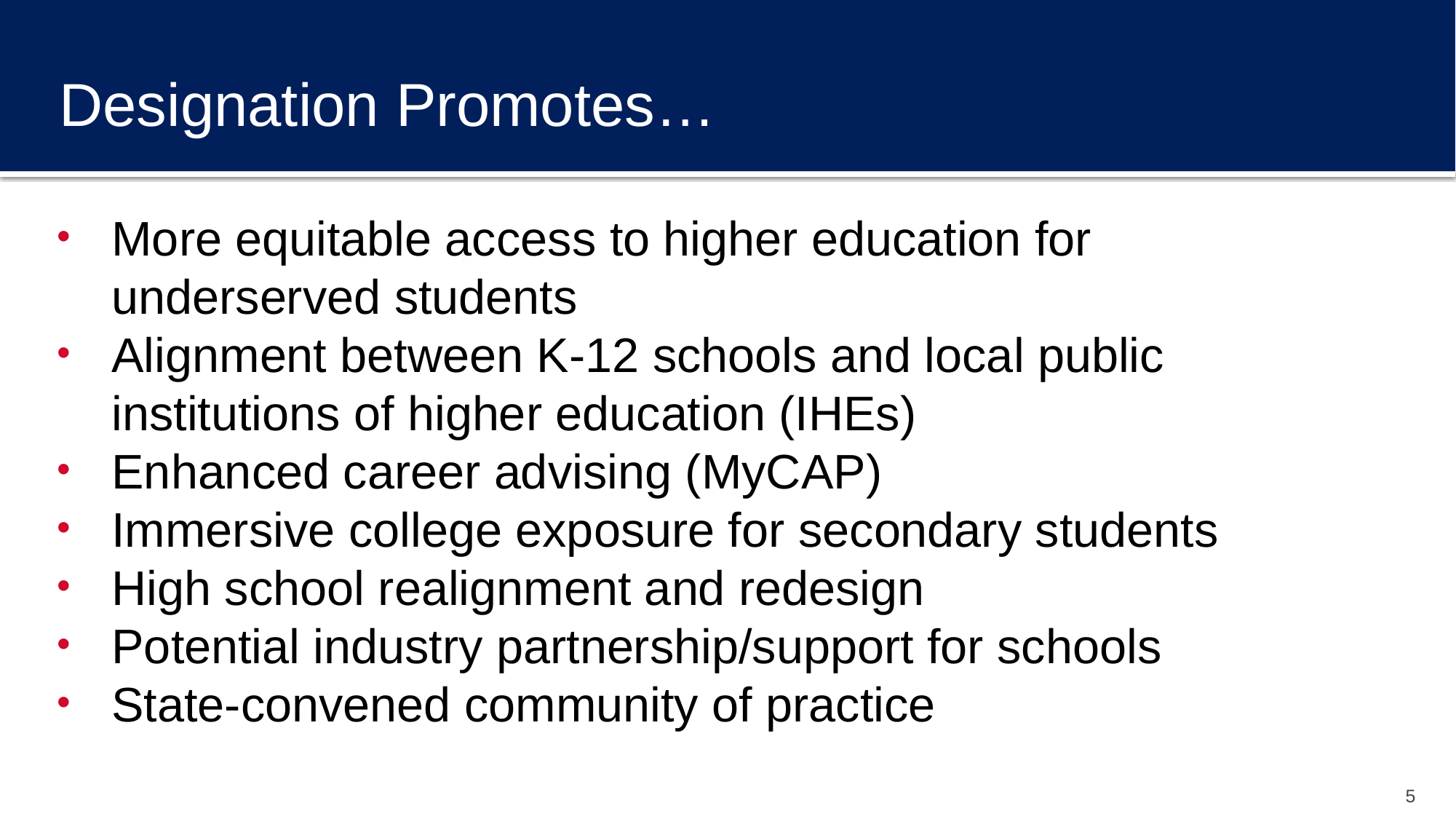

# Designation Promotes…
More equitable access to higher education for underserved students
Alignment between K-12 schools and local public institutions of higher education (IHEs)
Enhanced career advising (MyCAP)
Immersive college exposure for secondary students
High school realignment and redesign
Potential industry partnership/support for schools
State-convened community of practice